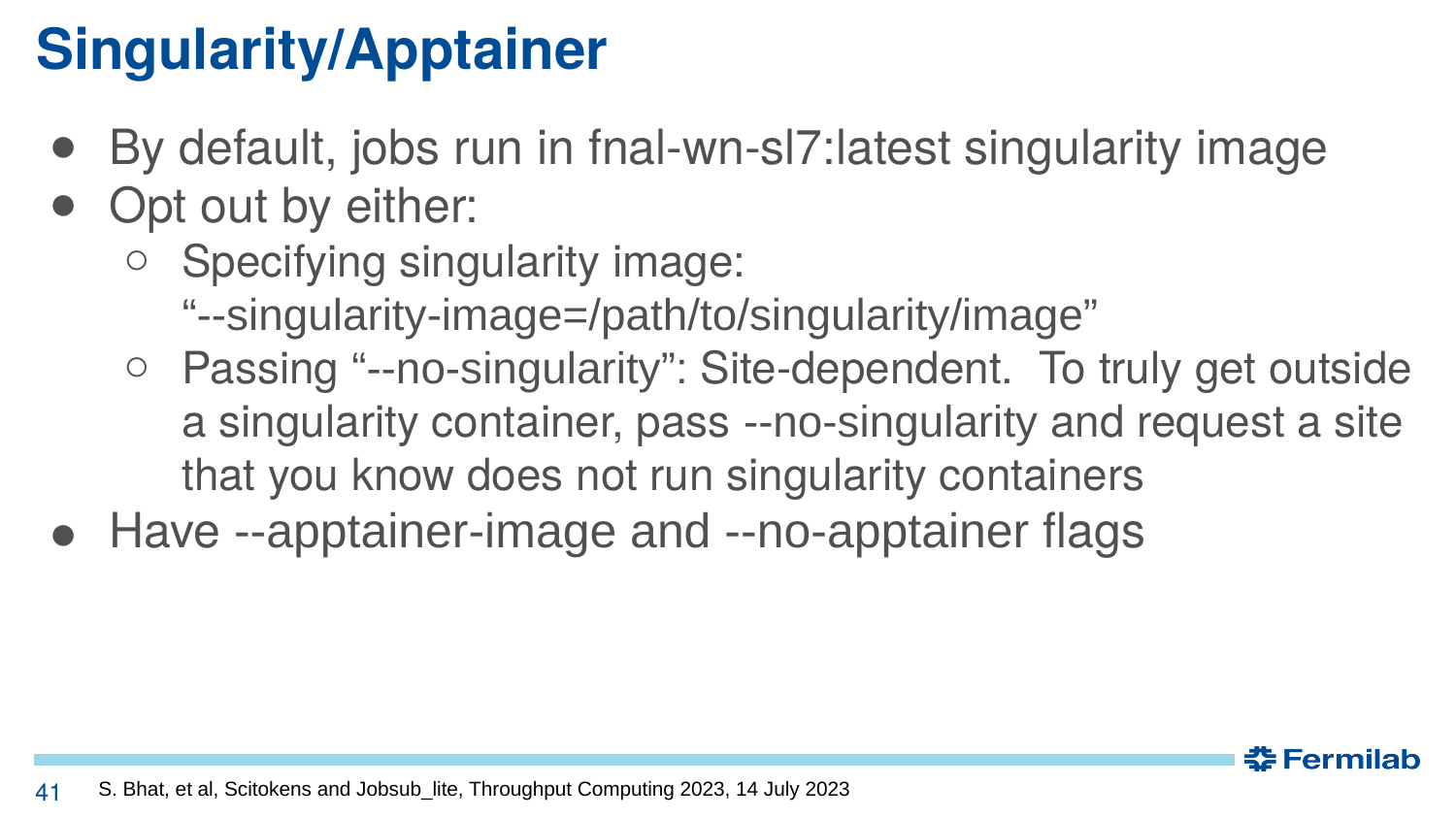

# Singularity/Apptainer
By default, jobs run in fnal-wn-sl7:latest singularity image
Opt out by either:
Specifying singularity image:  “--singularity-image=/path/to/singularity/image”
Passing “--no-singularity”: Site-dependent.  To truly get outside a singularity container, pass --no-singularity and request a site that you know does not run singularity containers
Have --apptainer-image and --no-apptainer flags

41